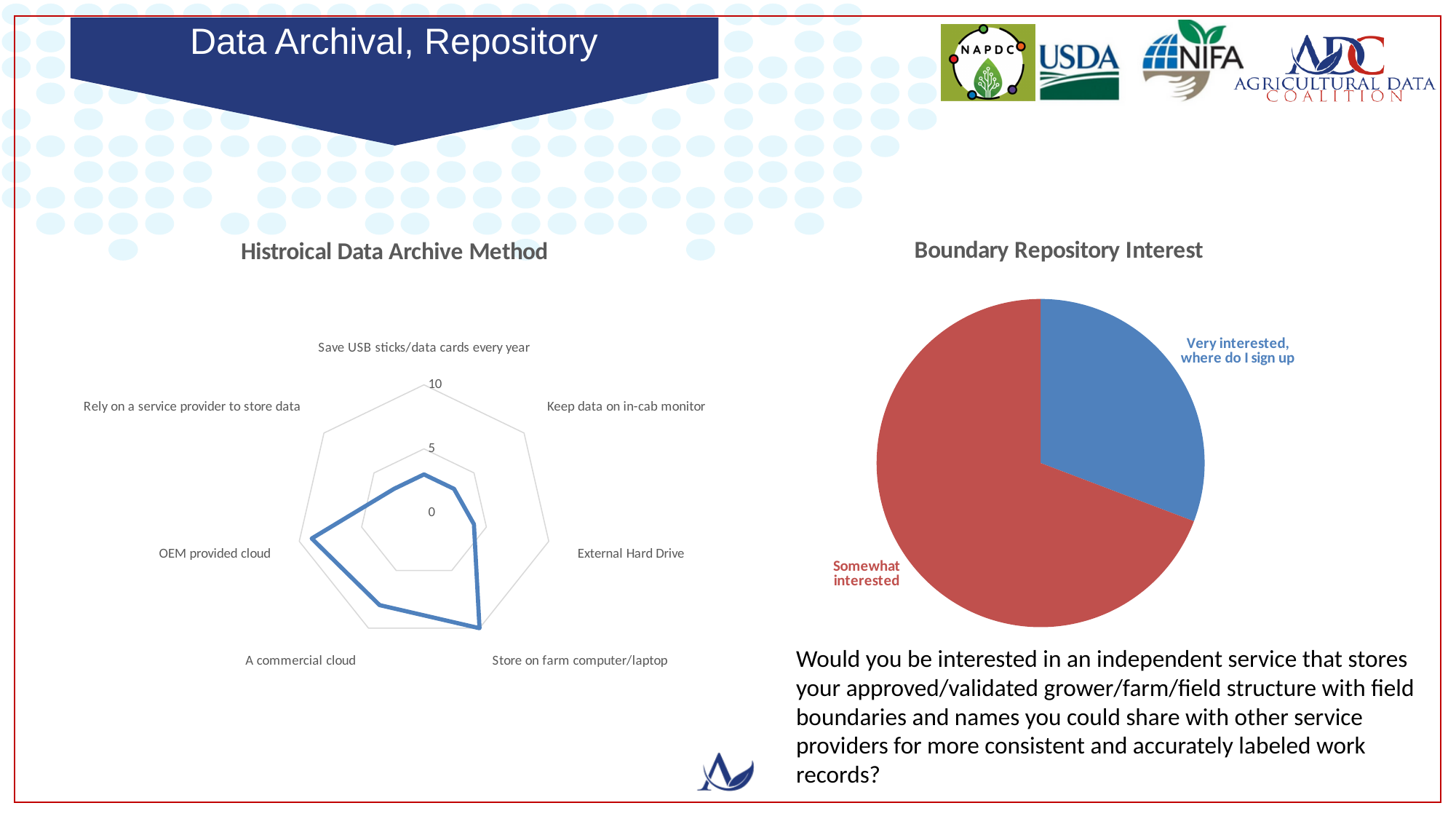

# Data Archival, Repository

### Chart: Histroical Data Archive Method

| Category |  |
|---|---|
| Save USB sticks/data cards every year | 3.0 |
| Keep data on in-cab monitor | 3.0 |
| External Hard Drive | 4.0 |
| Store on farm computer/laptop | 10.0 |
| A commercial cloud | 8.0 |
| OEM provided cloud | 9.0 |
| Rely on a service provider to store data | 3.0 |

### Chart: Boundary Repository Interest

| Category |  |
|---|---|
| Very interested, where do I sign up | 4.0 |
| Somewhat interested | 9.0 |
| Not at all interested | 0.0 |
Would you be interested in an independent service that stores your approved/validated grower/farm/field structure with field boundaries and names you could share with other service providers for more consistent and accurately labeled work records?